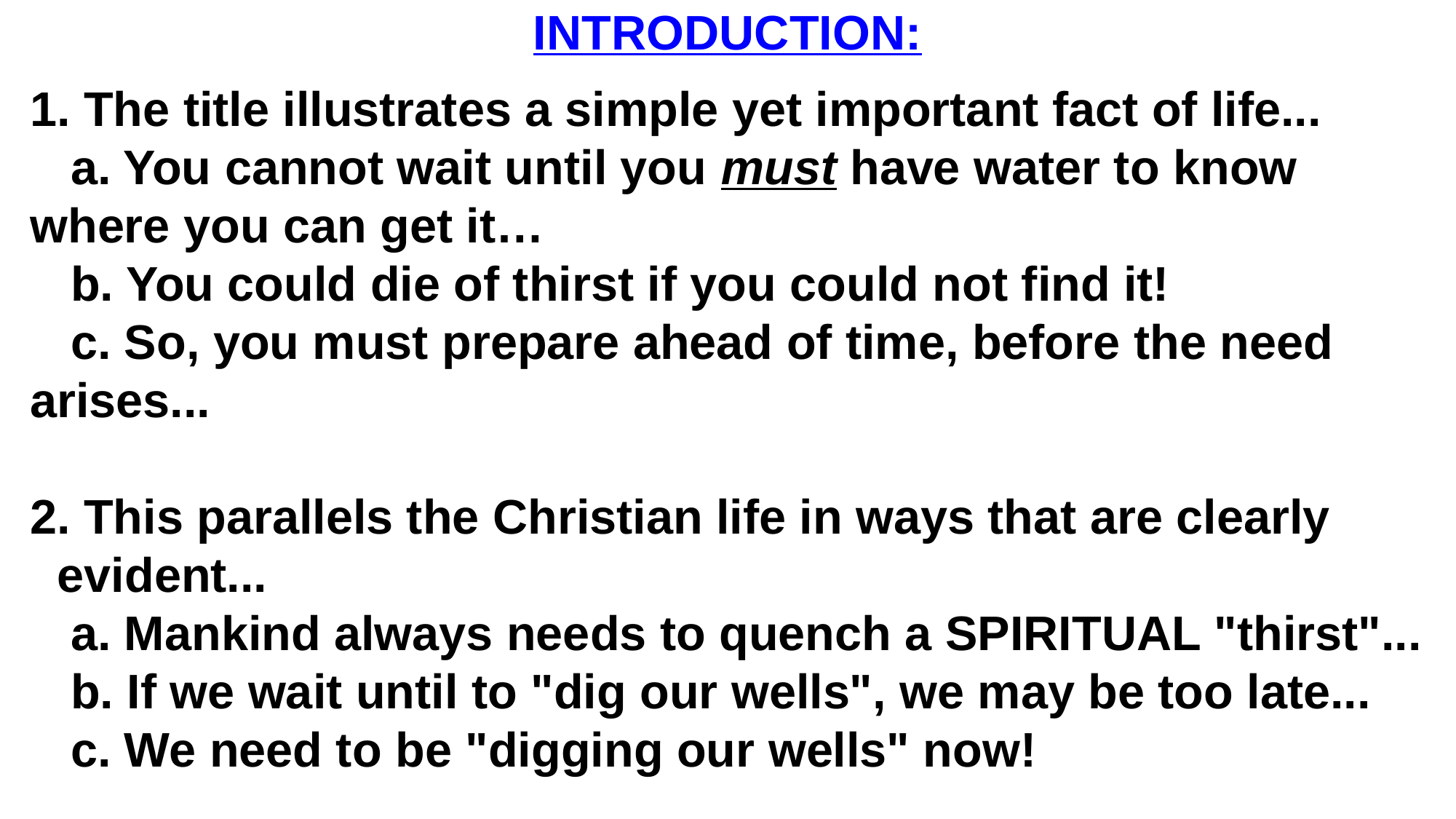

INTRODUCTION:

1. The title illustrates a simple yet important fact of life...
   a. You cannot wait until you must have water to know where you can get it…
   b. You could die of thirst if you could not find it!
   c. So, you must prepare ahead of time, before the need arises...

2. This parallels the Christian life in ways that are clearly evident...
   a. Mankind always needs to quench a SPIRITUAL "thirst"...
   b. If we wait until to "dig our wells", we may be too late...
   c. We need to be "digging our wells" now!